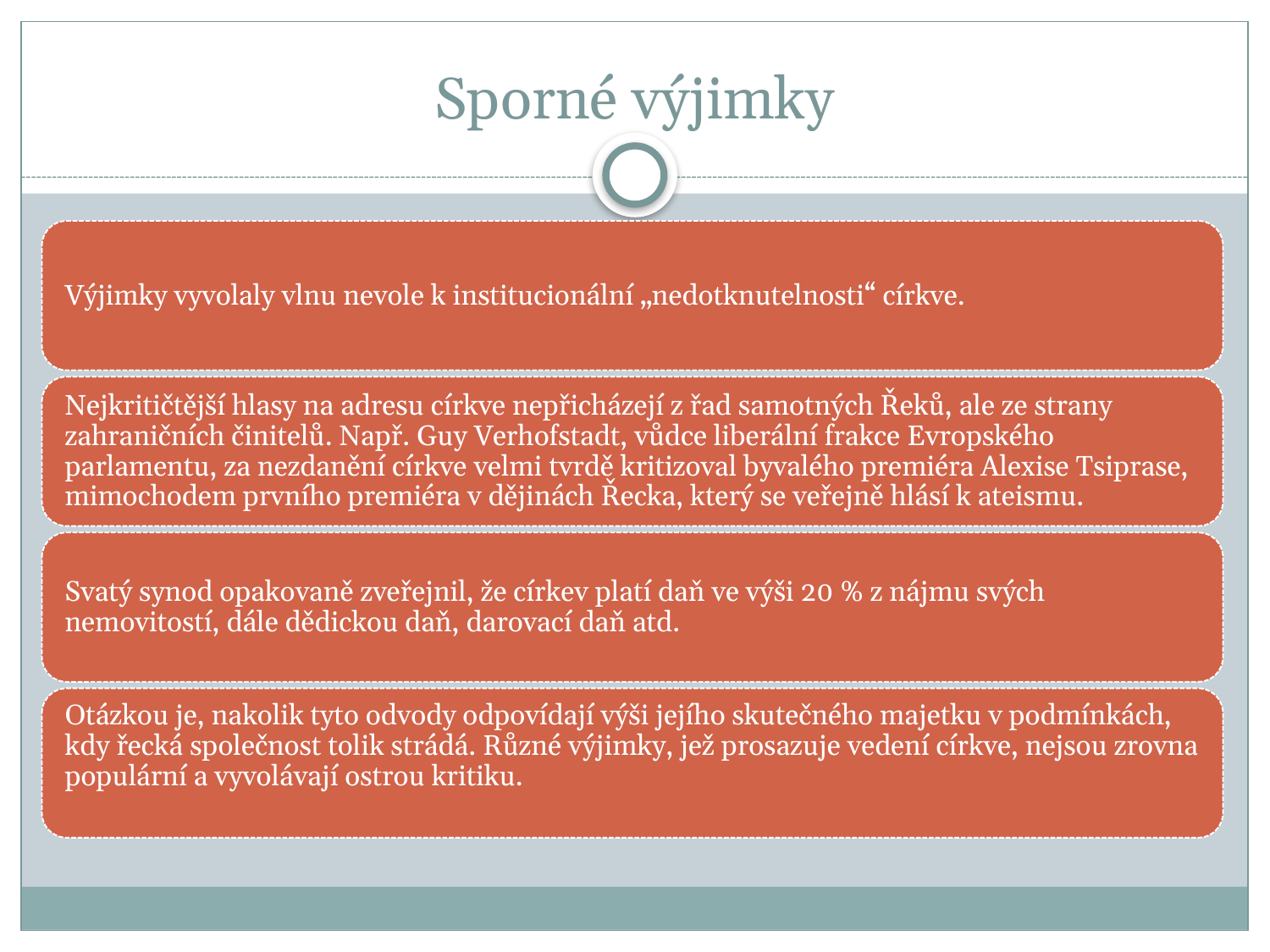

# Sporné výjimky
Výjimky vyvolaly vlnu nevole k institucionální „nedotknutelnosti“ církve.
Nejkritičtější hlasy na adresu církve nepřicházejí z řad samotných Řeků, ale ze strany zahraničních činitelů. Např. Guy Verhofstadt, vůdce liberální frakce Evropského parlamentu, za nezdanění církve velmi tvrdě kritizoval byvalého premiéra Alexise Tsiprase, mimochodem prvního premiéra v dějinách Řecka, který se veřejně hlásí k ateismu.
Svatý synod opakovaně zveřejnil, že církev platí daň ve výši 20 % z nájmu svých nemovitostí, dále dědickou daň, darovací daň atd.
Otázkou je, nakolik tyto odvody odpovídají výši jejího skutečného majetku v podmínkách, kdy řecká společnost tolik strádá. Různé výjimky, jež prosazuje vedení církve, nejsou zrovna populární a vyvolávají ostrou kritiku.